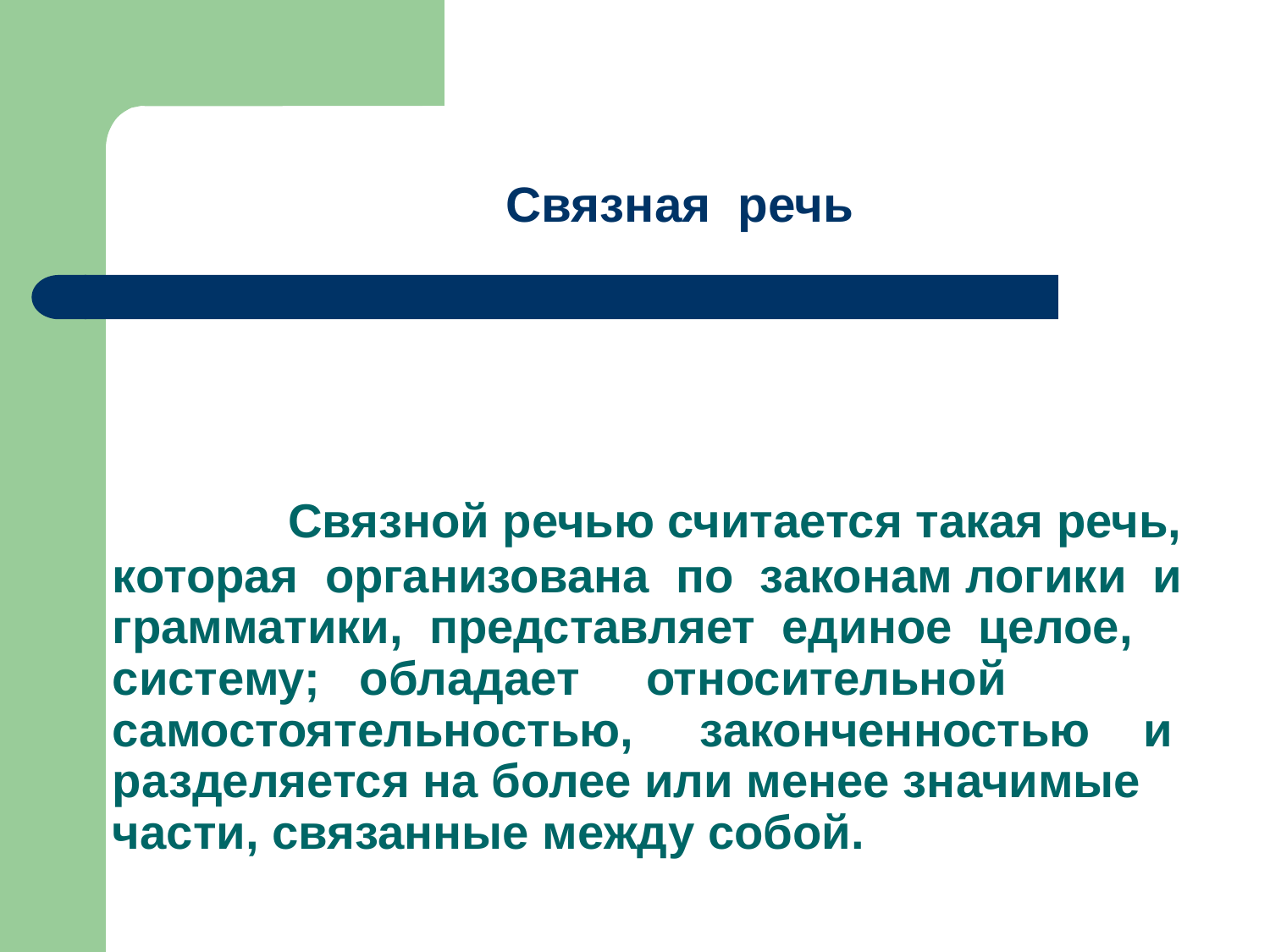

Связная  речь
# Связной речью считается такая речь, которая  организована  по  законам логики  и грамматики,  представляет  единое  целое, систему;   обладает     относительной самостоятельностью,     законченностью    и разделяется на более или менее значимые части, связанные между собой.